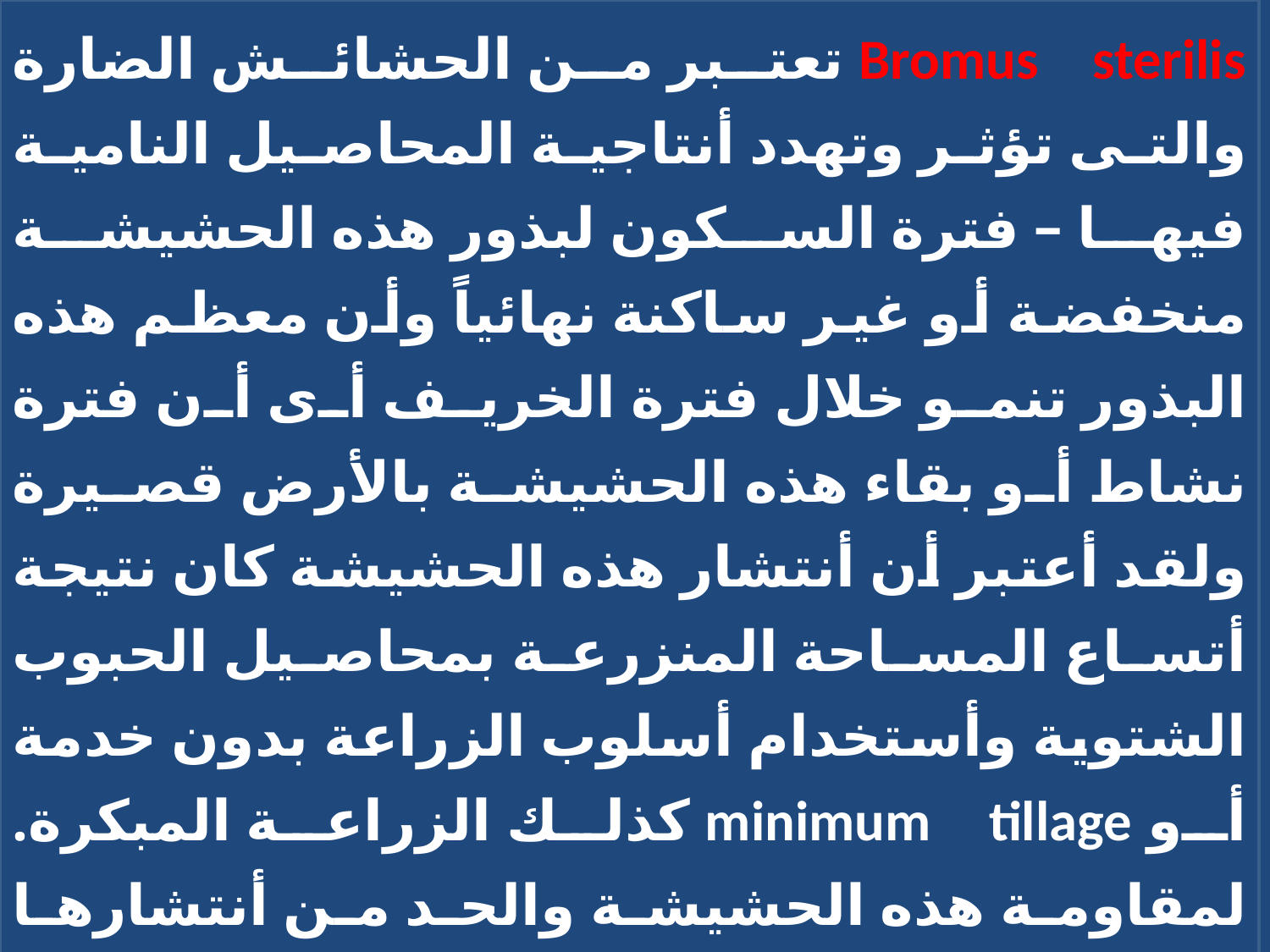

Bromus sterilis تعتبر من الحشائش الضارة والتى تؤثر وتهدد أنتاجية المحاصيل النامية فيها – فترة السكون لبذور هذه الحشيشة منخفضة أو غير ساكنة نهائياً وأن معظم هذه البذور تنمو خلال فترة الخريف أى أن فترة نشاط أو بقاء هذه الحشيشة بالأرض قصيرة ولقد أعتبر أن أنتشار هذه الحشيشة كان نتيجة أتساع المساحة المنزرعة بمحاصيل الحبوب الشتوية وأستخدام أسلوب الزراعة بدون خدمة أو minimum tillage كذلك الزراعة المبكرة. لمقاومة هذه الحشيشة والحد من أنتشارها لابد من أبادتها أولاً على حواف الحقول و المشايات قبل أنتقالها الى داخل الحقل. بعض الباحثين أعتبروا أن حرق المخلفات للمحصول السابق مباشرة بعد حصاده يمكن أن يقضى وبشكل كبير على معظم البذور المتواجدة بالتربة.